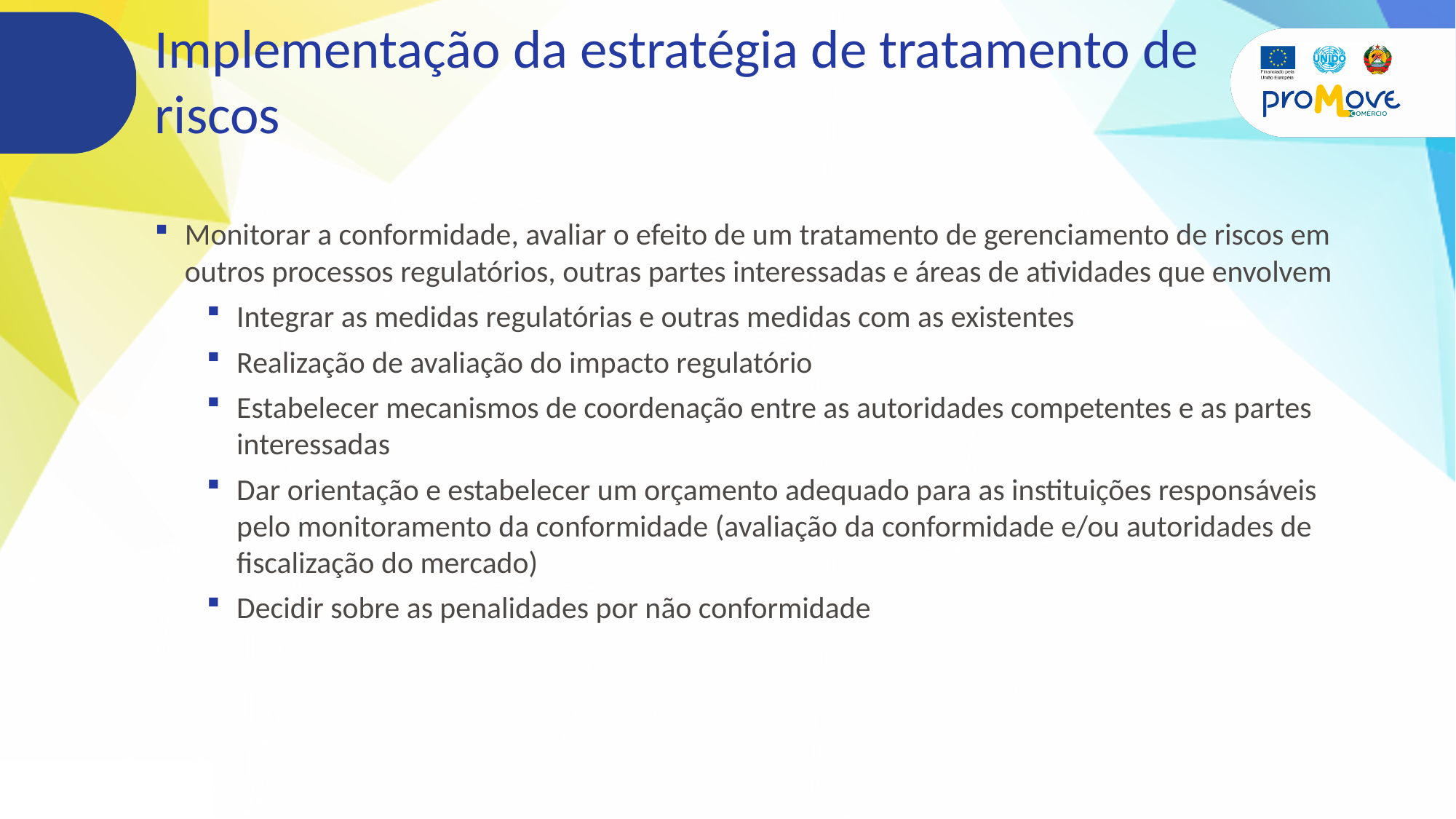

# Implementação da estratégia de tratamento de riscos
Monitorar a conformidade, avaliar o efeito de um tratamento de gerenciamento de riscos em outros processos regulatórios, outras partes interessadas e áreas de atividades que envolvem
Integrar as medidas regulatórias e outras medidas com as existentes
Realização de avaliação do impacto regulatório
Estabelecer mecanismos de coordenação entre as autoridades competentes e as partes interessadas
Dar orientação e estabelecer um orçamento adequado para as instituições responsáveis pelo monitoramento da conformidade (avaliação da conformidade e/ou autoridades de fiscalização do mercado)
Decidir sobre as penalidades por não conformidade